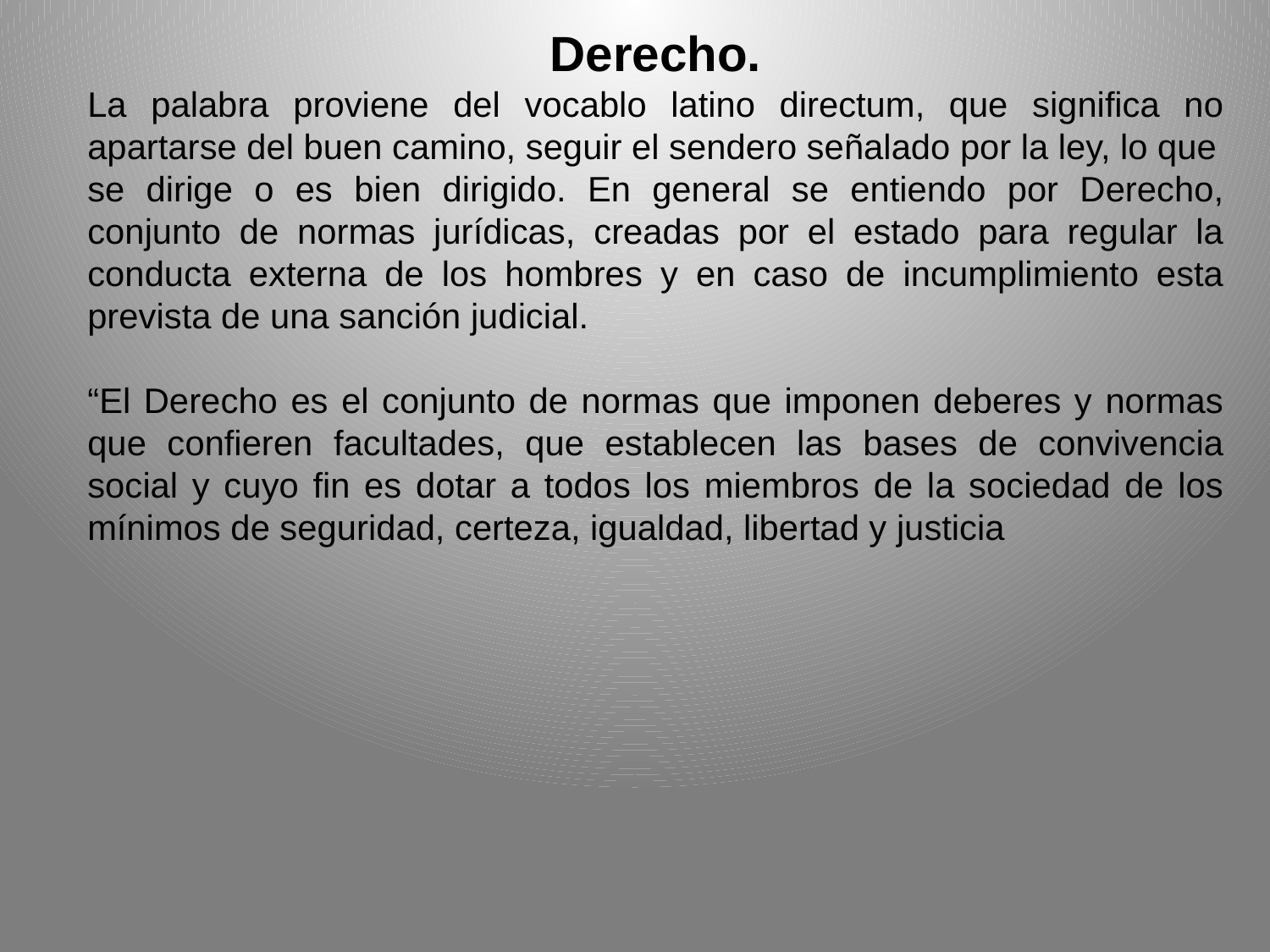

Derecho.
La palabra proviene del vocablo latino directum, que significa no apartarse del buen camino, seguir el sendero señalado por la ley, lo que
se dirige o es bien dirigido. En general se entiendo por Derecho, conjunto de normas jurídicas, creadas por el estado para regular la conducta externa de los hombres y en caso de incumplimiento esta prevista de una sanción judicial.

“El Derecho es el conjunto de normas que imponen deberes y normas que confieren facultades, que establecen las bases de convivencia social y cuyo fin es dotar a todos los miembros de la sociedad de los mínimos de seguridad, certeza, igualdad, libertad y justicia